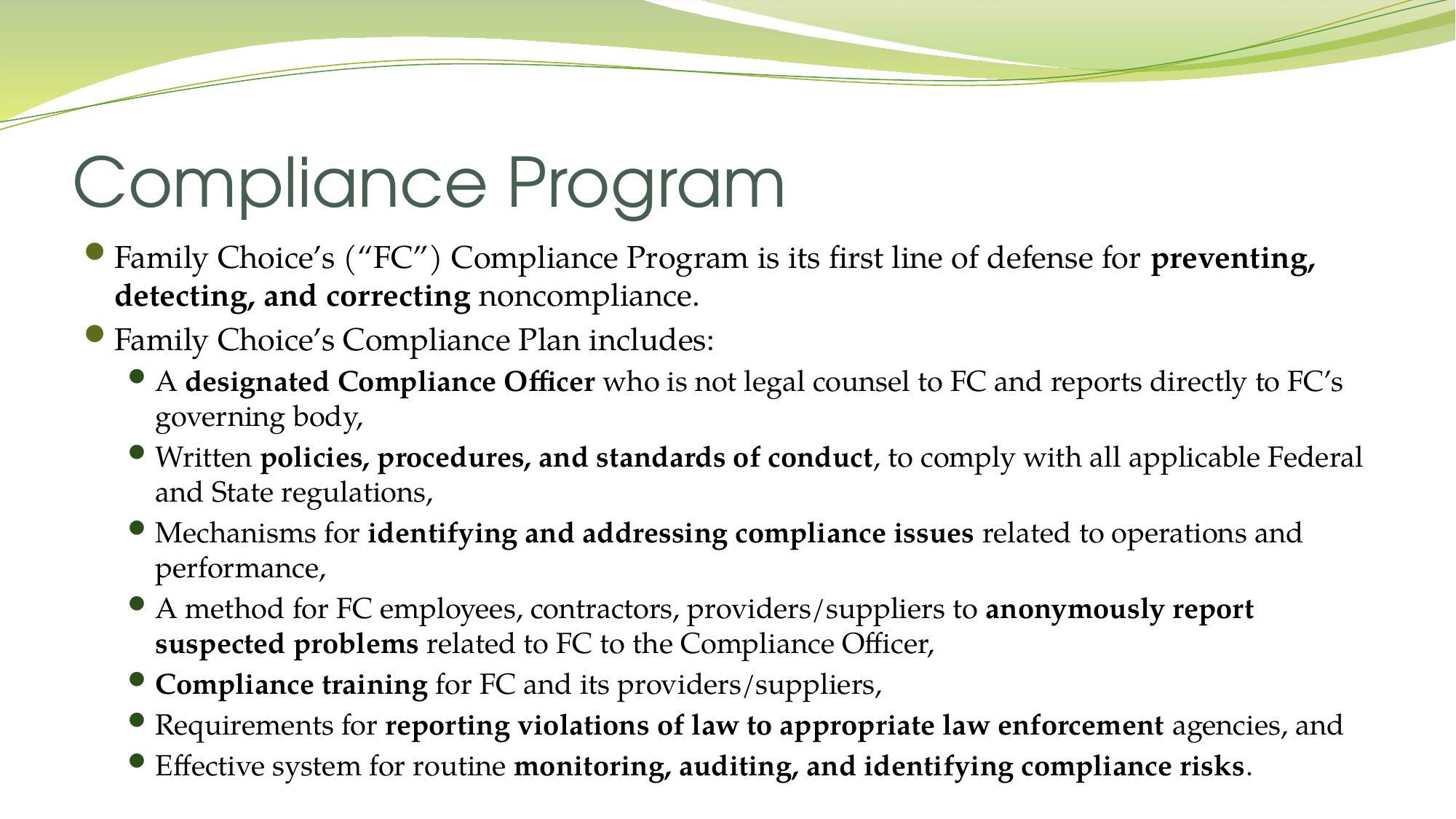

# Compliance Program
Family Choice’s (“FC”) Compliance Program is its first line of defense for preventing, detecting, and correcting noncompliance.
Family Choice’s Compliance Plan includes:
A designated Compliance Officer who is not legal counsel to FC and reports directly to FC’s governing body,
Written policies, procedures, and standards of conduct, to comply with all applicable Federal and State regulations,
Mechanisms for identifying and addressing compliance issues related to operations and performance,
A method for FC employees, contractors, providers/suppliers to anonymously report suspected problems related to FC to the Compliance Officer,
Compliance training for FC and its providers/suppliers,
Requirements for reporting violations of law to appropriate law enforcement agencies, and
Effective system for routine monitoring, auditing, and identifying compliance risks.